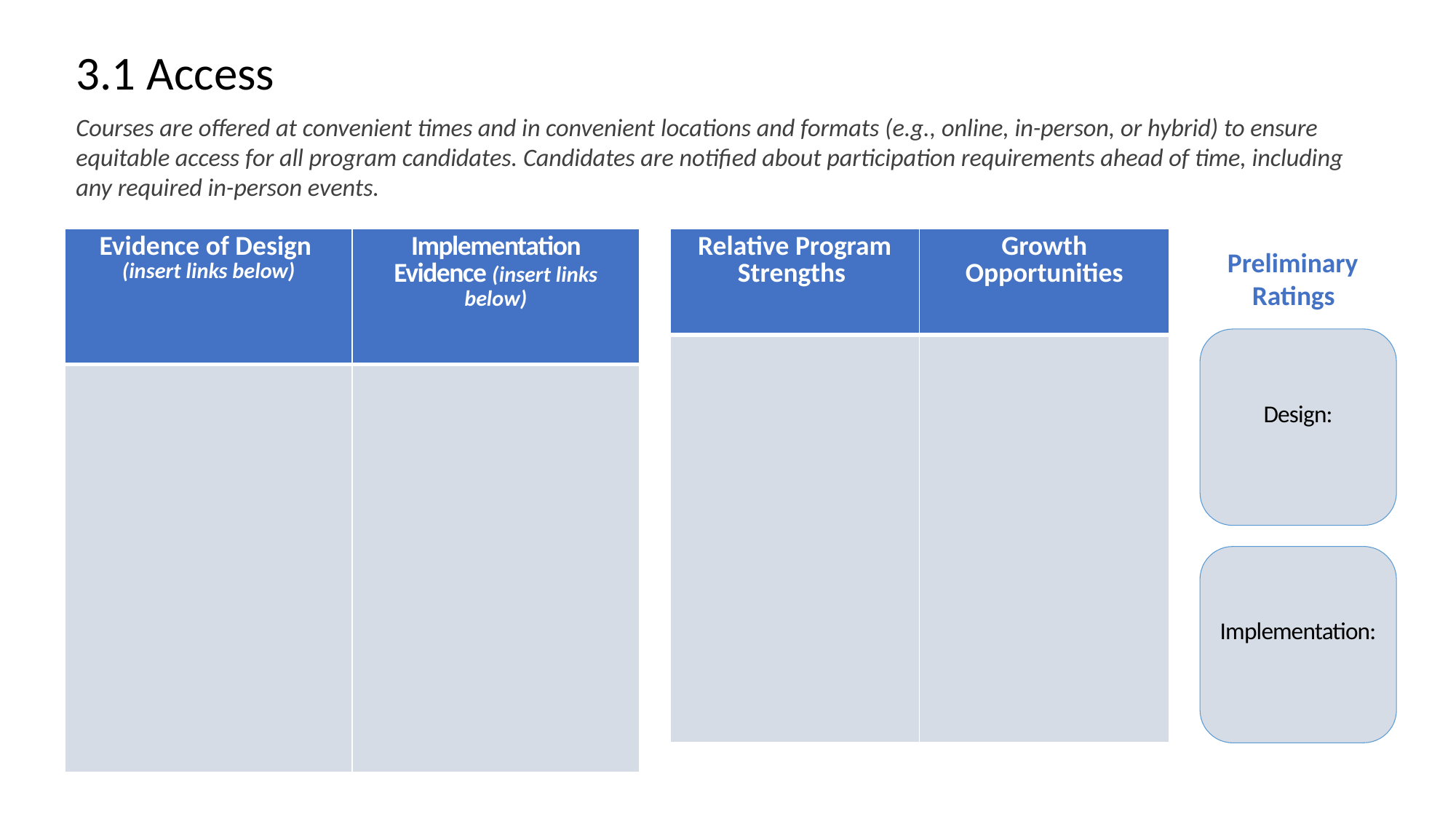

# 3.1 Access
Courses are offered at convenient times and in convenient locations and formats (e.g., online, in-person, or hybrid) to ensure equitable access for all program candidates. Candidates are notified about participation requirements ahead of time, including any required in-person events.
| Evidence of Design (insert links below) | Implementation Evidence (insert links below) |
| --- | --- |
|  |  |
| Relative Program Strengths | Growth Opportunities |
| --- | --- |
|  |  |
     Preliminary
         Ratings
Design:

Implementation: